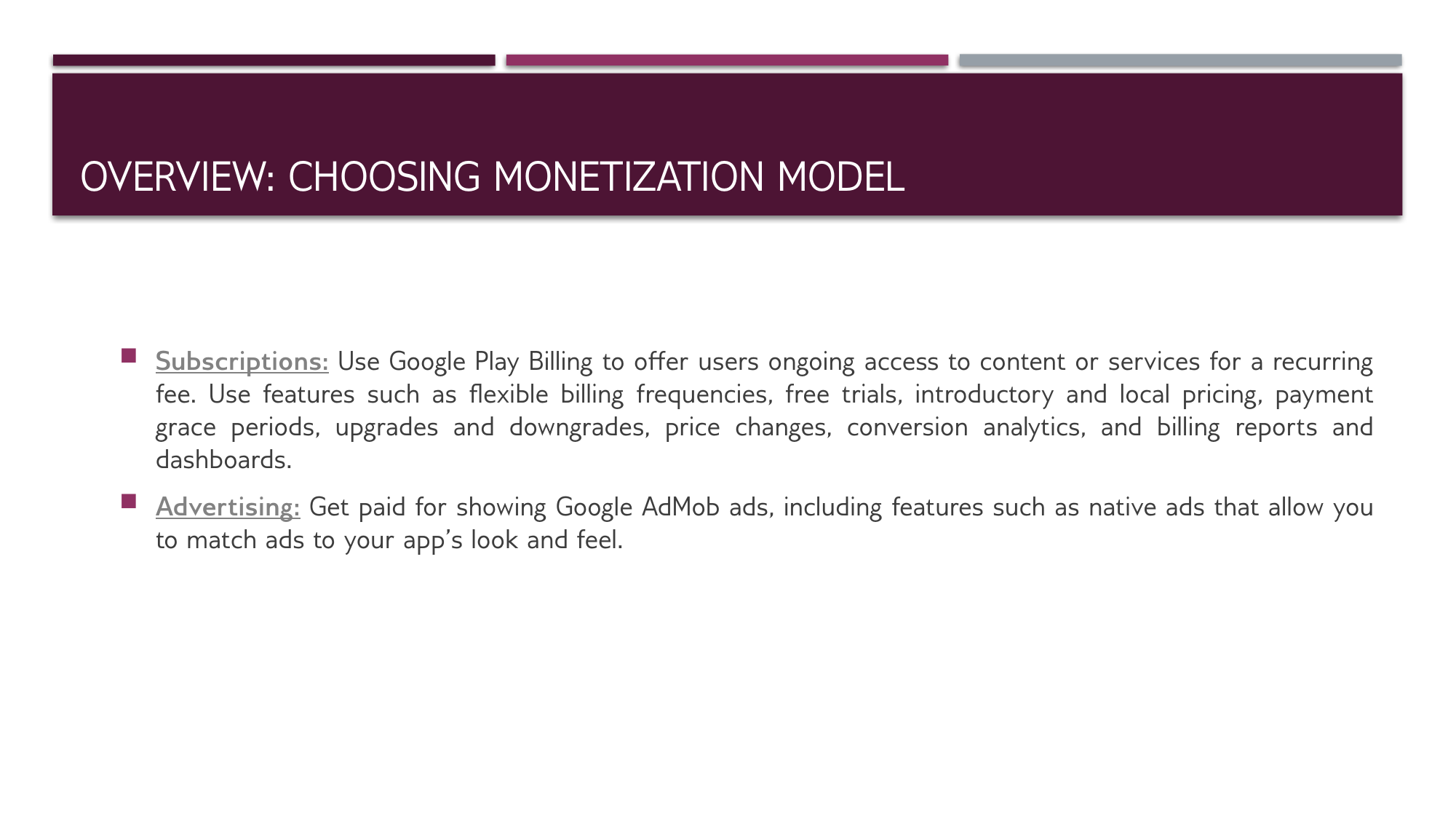

# Overview: Choosing monetization model
Subscriptions: Use Google Play Billing to offer users ongoing access to content or services for a recurring fee. Use features such as flexible billing frequencies, free trials, introductory and local pricing, payment grace periods, upgrades and downgrades, price changes, conversion analytics, and billing reports and dashboards.
Advertising: Get paid for showing Google AdMob ads, including features such as native ads that allow you to match ads to your app’s look and feel.